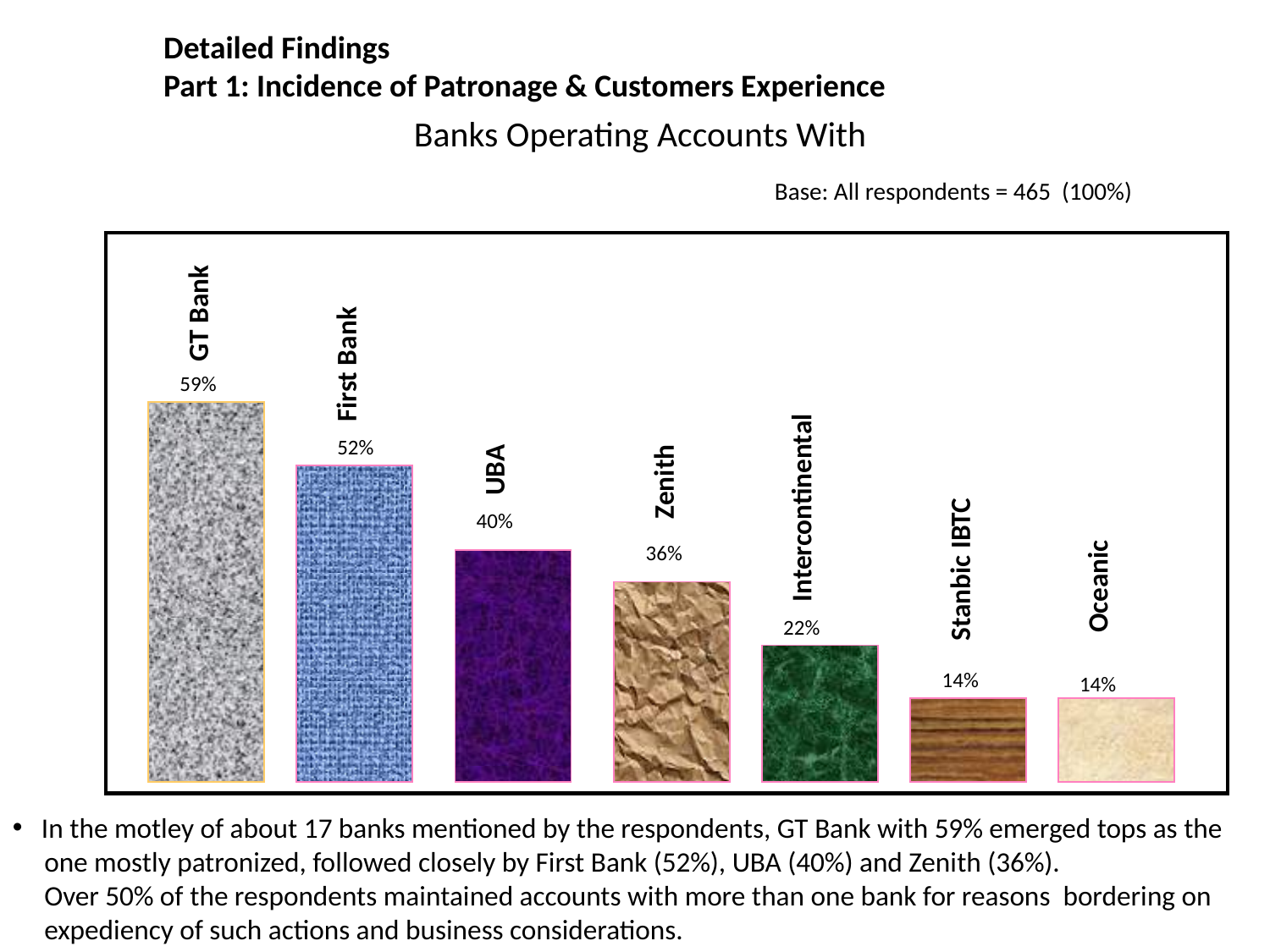

Banks Operating Accounts With

Detailed Findings
Part 1: Incidence of Patronage & Customers Experience

Base: All respondents = 465  (100%)

GT Bank
First Bank
59%

    52%
UBA
Zenith

Intercontinental
40%
36%

Stanbic IBTC
Oceanic

22%

   14%
14%

   In the motley of about 17 banks mentioned by the respondents, GT Bank with 59% emerged tops as the
     one mostly patronized, followed closely by First Bank (52%), UBA (40%) and Zenith (36%).
     Over 50% of the respondents maintained accounts with more than one bank for reasons  bordering on
     expediency of such actions and business considerations.